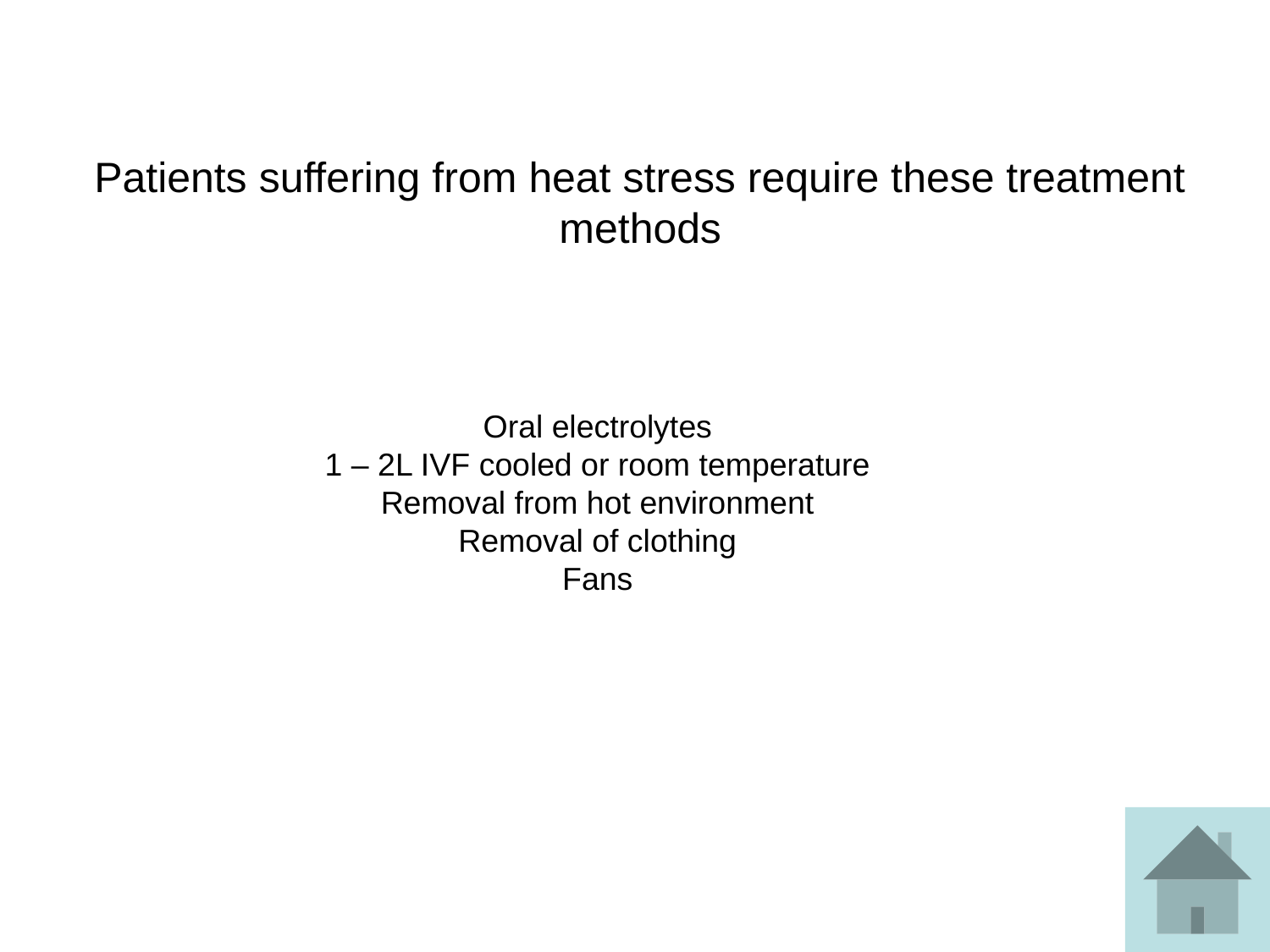

# Patients suffering from heat stress require these treatment methods
Oral electrolytes
1 – 2L IVF cooled or room temperature
Removal from hot environment
Removal of clothing
Fans